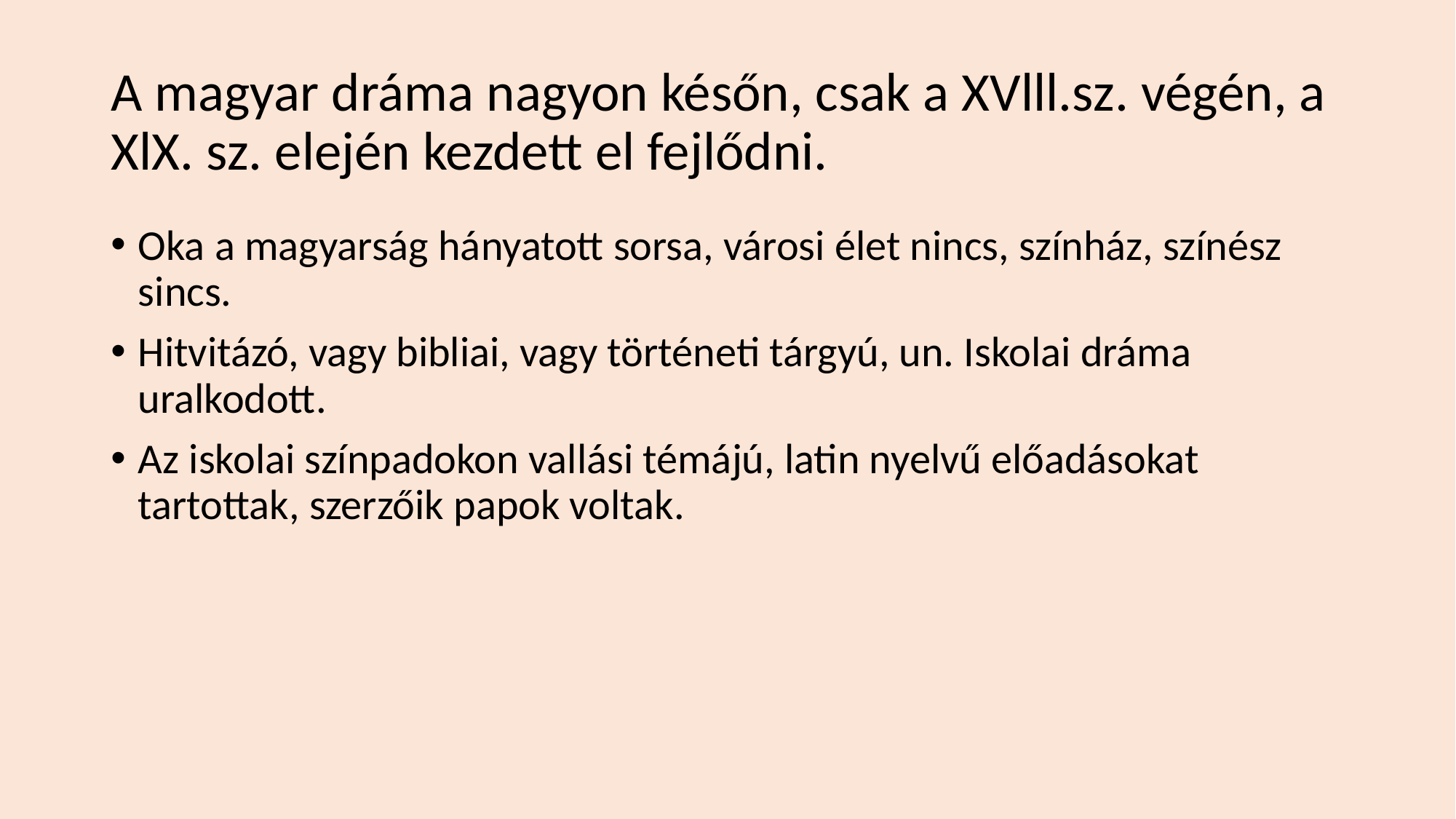

# A magyar dráma nagyon későn, csak a XVlll.sz. végén, a XlX. sz. elején kezdett el fejlődni.
Oka a magyarság hányatott sorsa, városi élet nincs, színház, színész sincs.
Hitvitázó, vagy bibliai, vagy történeti tárgyú, un. Iskolai dráma uralkodott.
Az iskolai színpadokon vallási témájú, latin nyelvű előadásokat tartottak, szerzőik papok voltak.